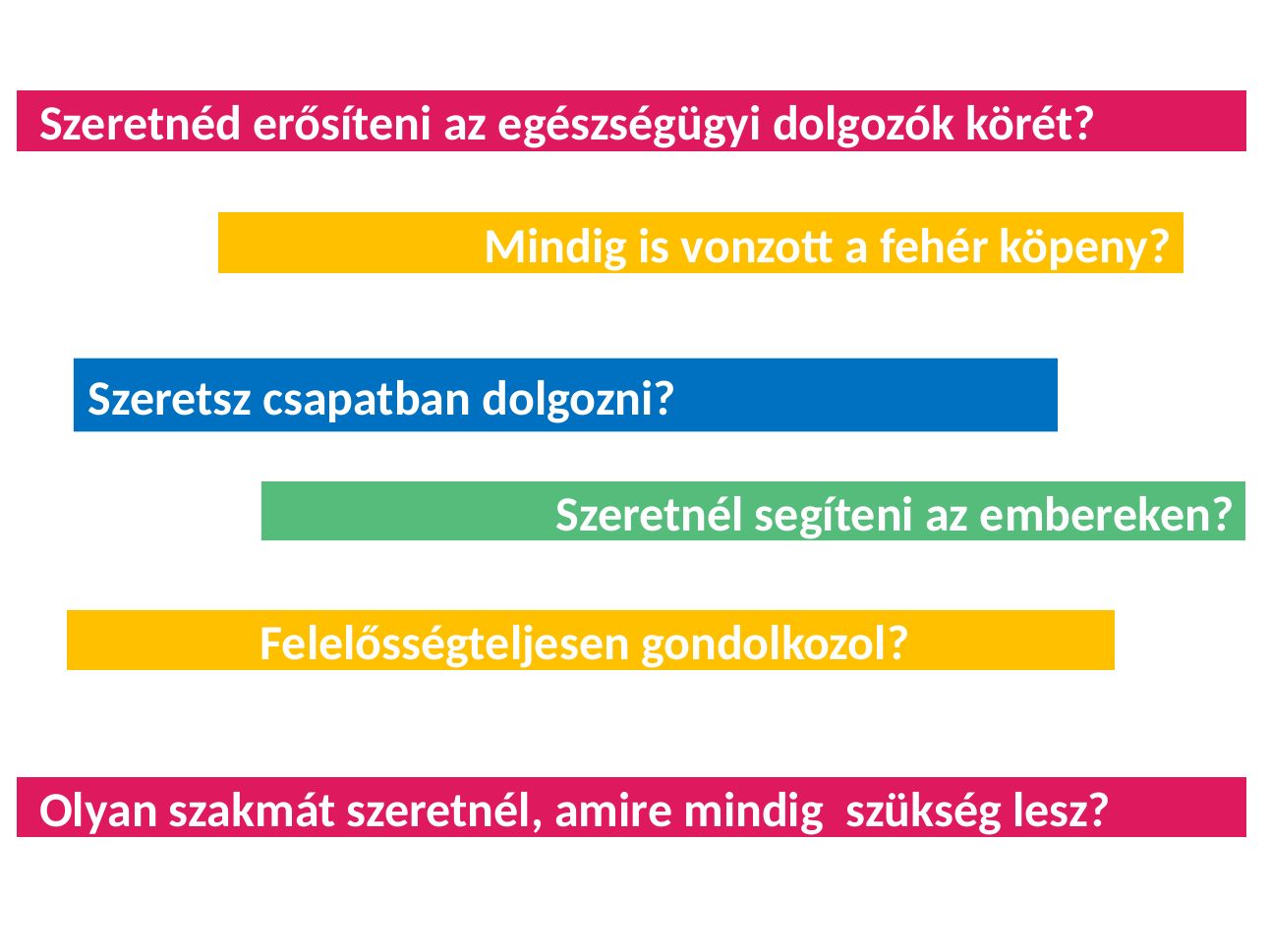

# Szeretnéd erősíteni az egészségügyi dolgozók körét?
  Mindig is vonzott a fehér köpeny?
Szeretsz csapatban dolgozni?
  Szeretnél segíteni az embereken?
Felelősségteljesen gondolkozol?
  Olyan szakmát szeretnél, amire mindig  szükség lesz?